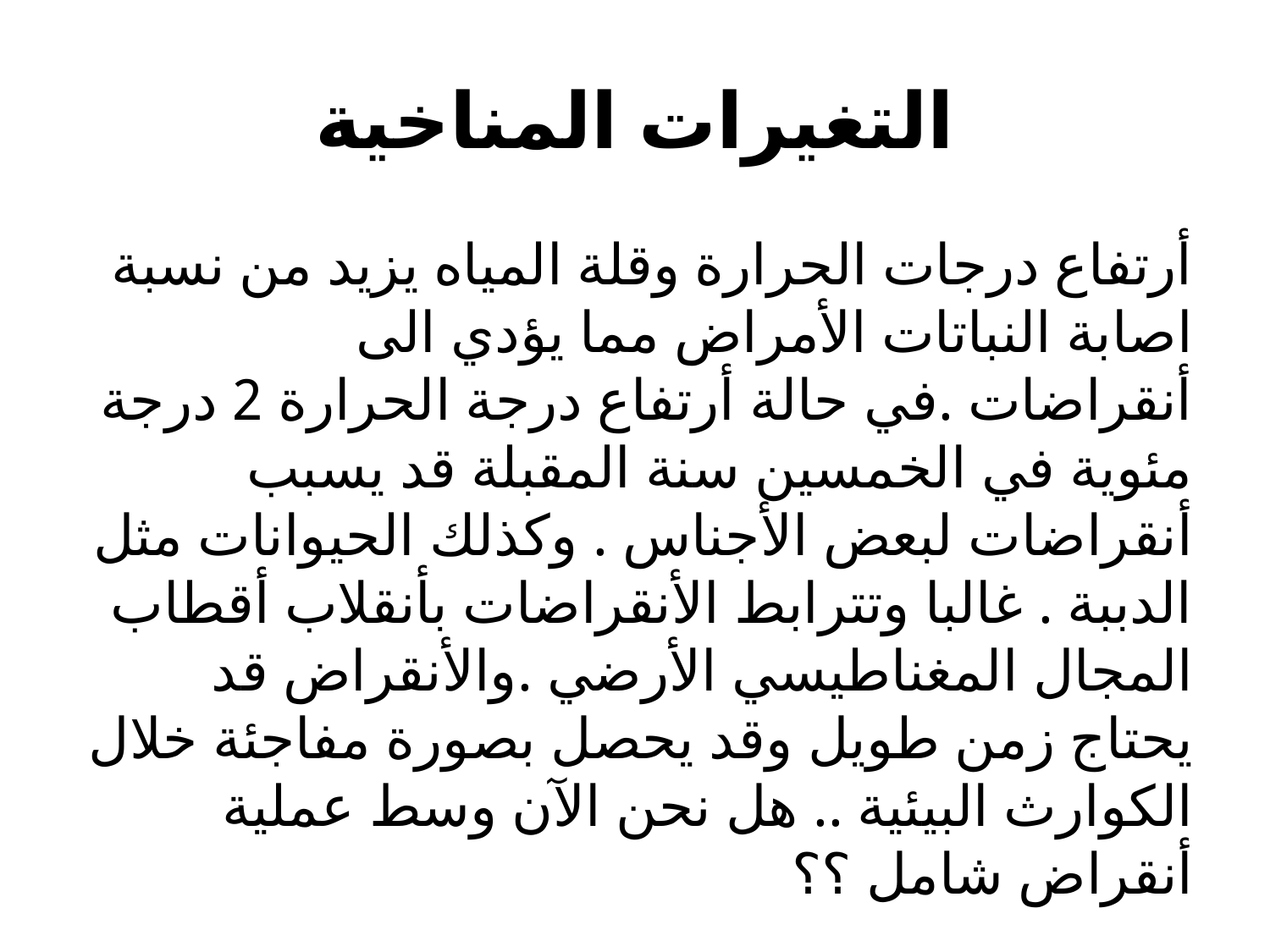

# التغيرات المناخية
 أرتفاع درجات الحرارة وقلة المياه يزيد من نسبة اصابة النباتات الأمراض مما يؤدي الى أنقراضات .في حالة أرتفاع درجة الحرارة 2 درجة مئوية في الخمسين سنة المقبلة قد يسبب  أنقراضات لبعض الأجناس . وكذلك الحيوانات مثل الدببة . غالبا وتترابط الأنقراضات بأنقلاب أقطاب المجال المغناطيسي الأرضي .والأنقراض قد يحتاج زمن طويل وقد يحصل بصورة مفاجئة خلال الكوارث البيئية .. هل نحن الآن وسط عملية أنقراض شامل ؟؟